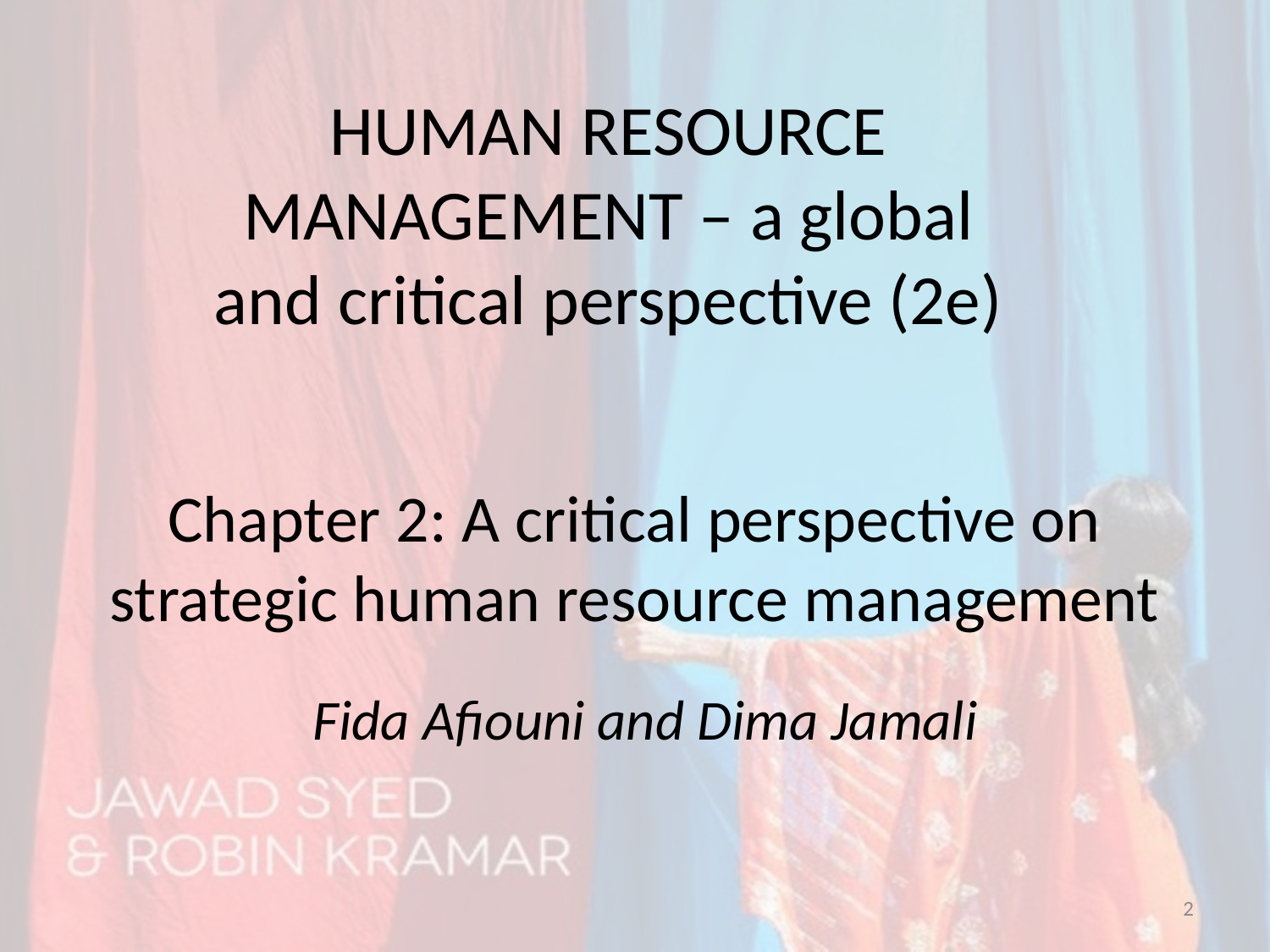

HUMAN RESOURCE MANAGEMENT – a global and critical perspective (2e)
# Chapter 2: A critical perspective on strategic human resource management
Fida Afiouni and Dima Jamali
2